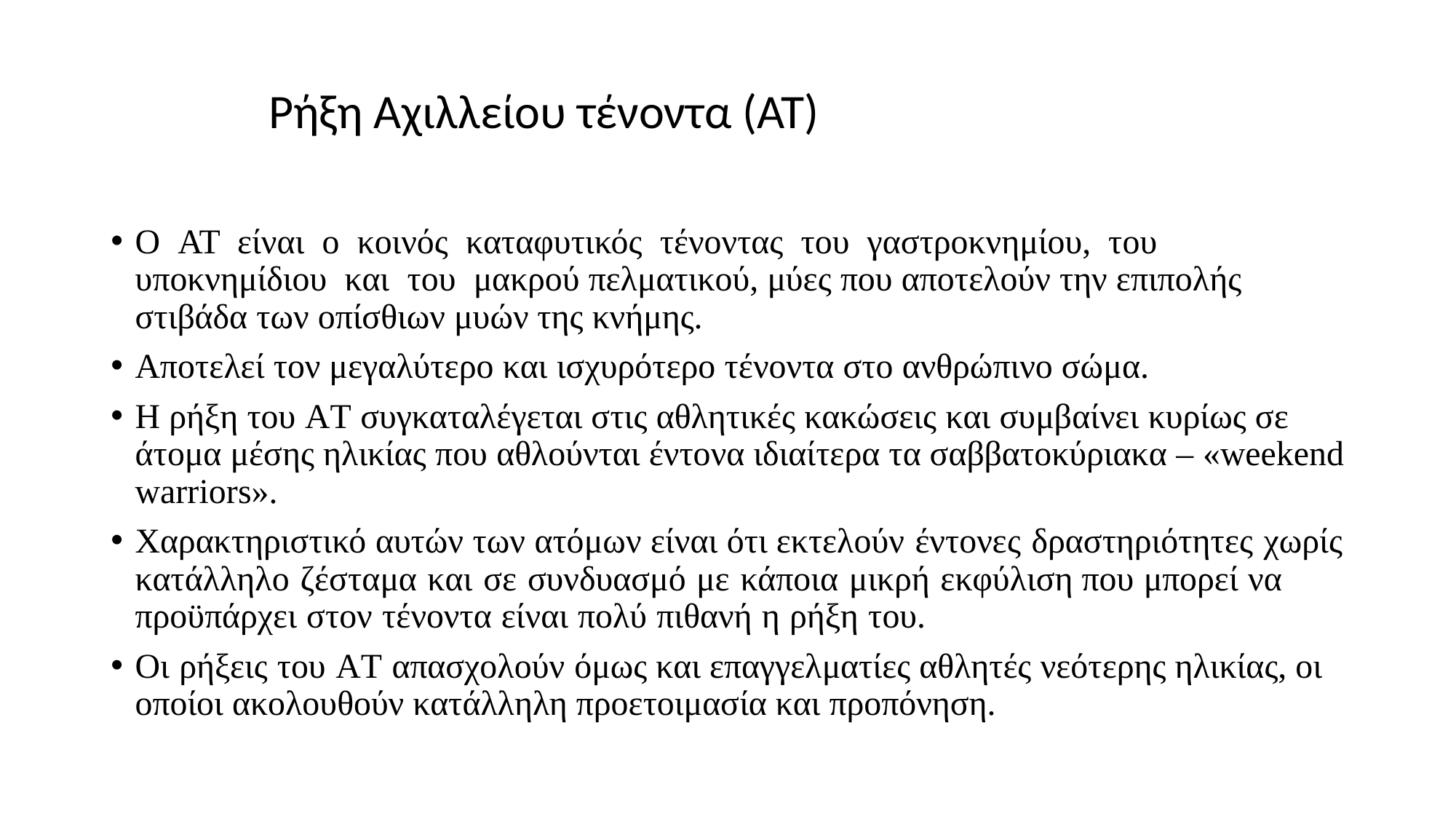

# Ρήξη Αχιλλείου τένοντα (ΑΤ)
Ο  ΑΤ  είναι  ο  κοινός  καταφυτικός  τένοντας  του  γαστροκνημίου,  του  υποκνημίδιου  και  του  μακρού πελματικού, μύες που αποτελούν την επιπολής στιβάδα των οπίσθιων μυών της κνήμης.
Αποτελεί τον μεγαλύτερο και ισχυρότερο τένοντα στο ανθρώπινο σώμα.
Η ρήξη του ΑΤ συγκαταλέγεται στις αθλητικές κακώσεις και συμβαίνει κυρίως σε άτομα μέσης ηλικίας που αθλούνται έντονα ιδιαίτερα τα σαββατοκύριακα ‒ «weekend warriors».
Χαρακτηριστικό αυτών των ατόμων είναι ότι εκτελούν έντονες δραστηριότητες χωρίς κατάλληλο ζέσταμα και σε συνδυασμό με κάποια μικρή εκφύλιση που μπορεί να προϋπάρχει στον τένοντα είναι πολύ πιθανή η ρήξη του.
Οι ρήξεις του ΑΤ απασχολούν όμως και επαγγελματίες αθλητές νεότερης ηλικίας, οι οποίοι ακολουθούν κατάλληλη προετοιμασία και προπόνηση.